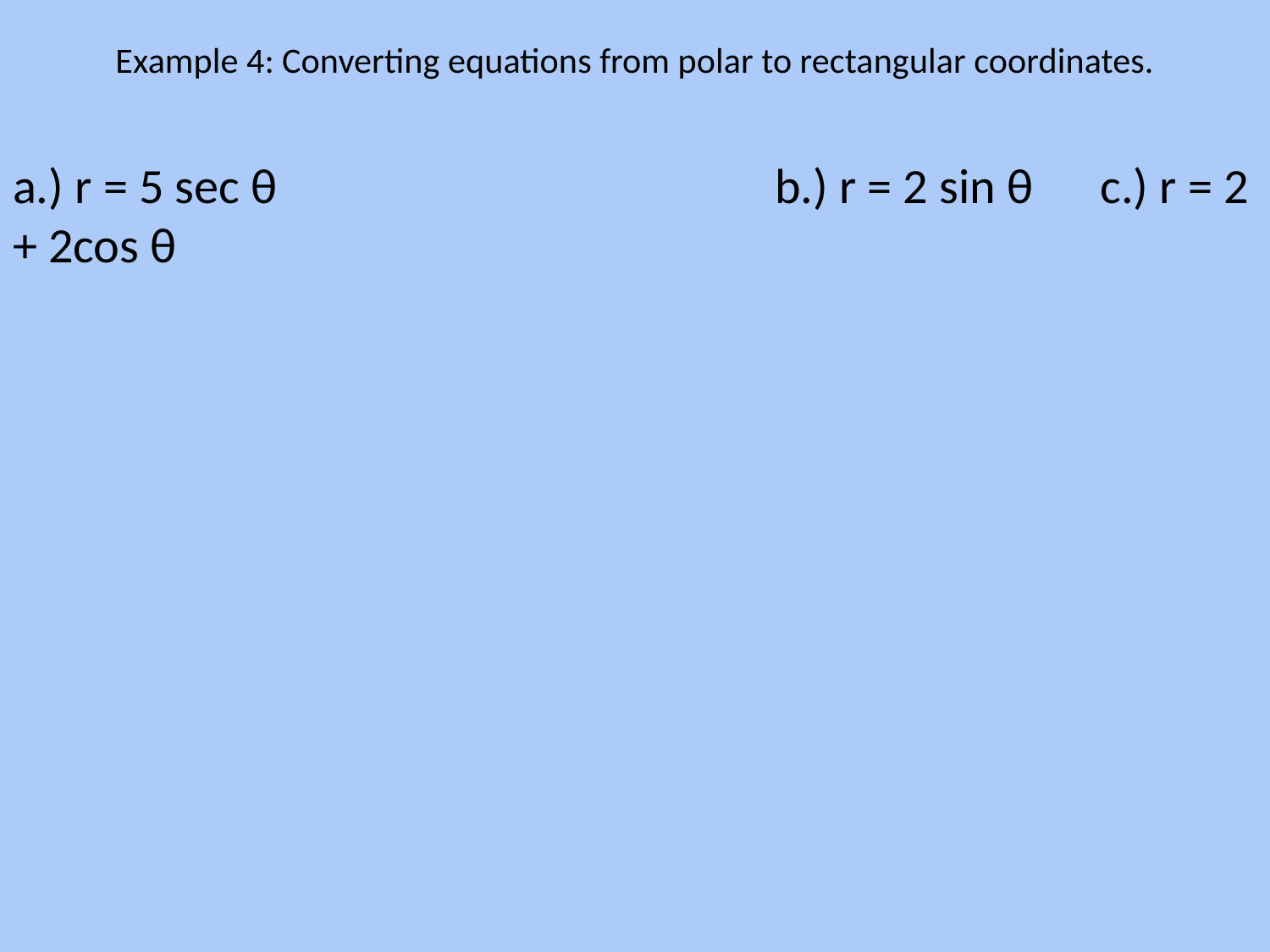

# Example 4: Converting equations from polar to rectangular coordinates.
a.) r = 5 sec θ				b.) r = 2 sin θ      c.) r = 2 + 2cos θ